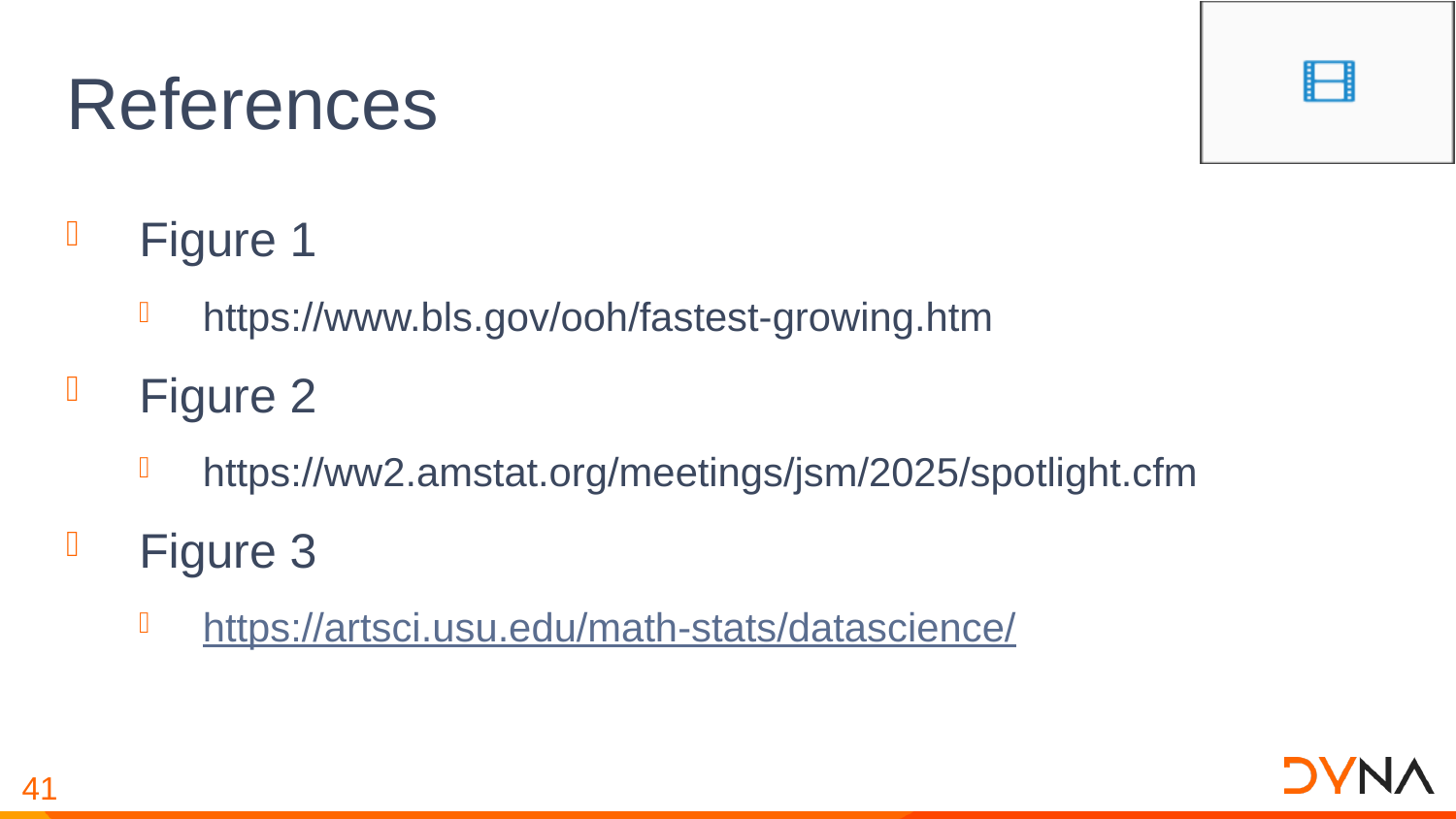

# References
Figure 1
https://www.bls.gov/ooh/fastest-growing.htm
Figure 2
https://ww2.amstat.org/meetings/jsm/2025/spotlight.cfm
Figure 3
https://artsci.usu.edu/math-stats/datascience/